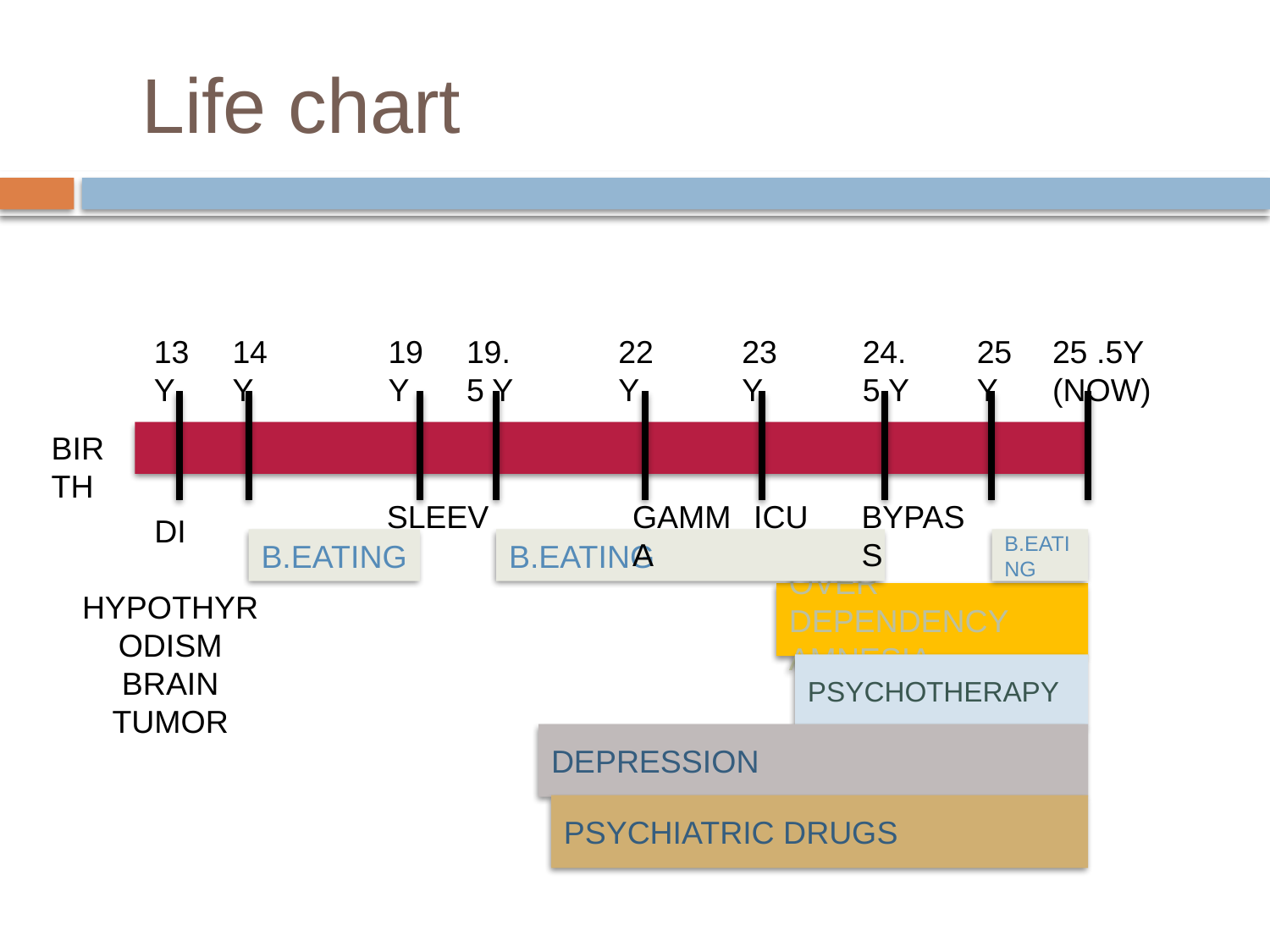

# Life chart
13 Y
14 Y
19 Y
19.5 Y
22 Y
23 Y
24.5 Y
25 Y
25 .5Y (NOW)
BIRTH

SLEEVE
GAMMA
ICU
BYPASS
DI

HYPOTHYRODISM
BRAIN TUMOR
B.EATING
B.EATING
B.EATING
OVER DEPENDENCY
AMNESIA
PSYCHOTHERAPY
DEPRESSION
PSYCHIATRIC DRUGS